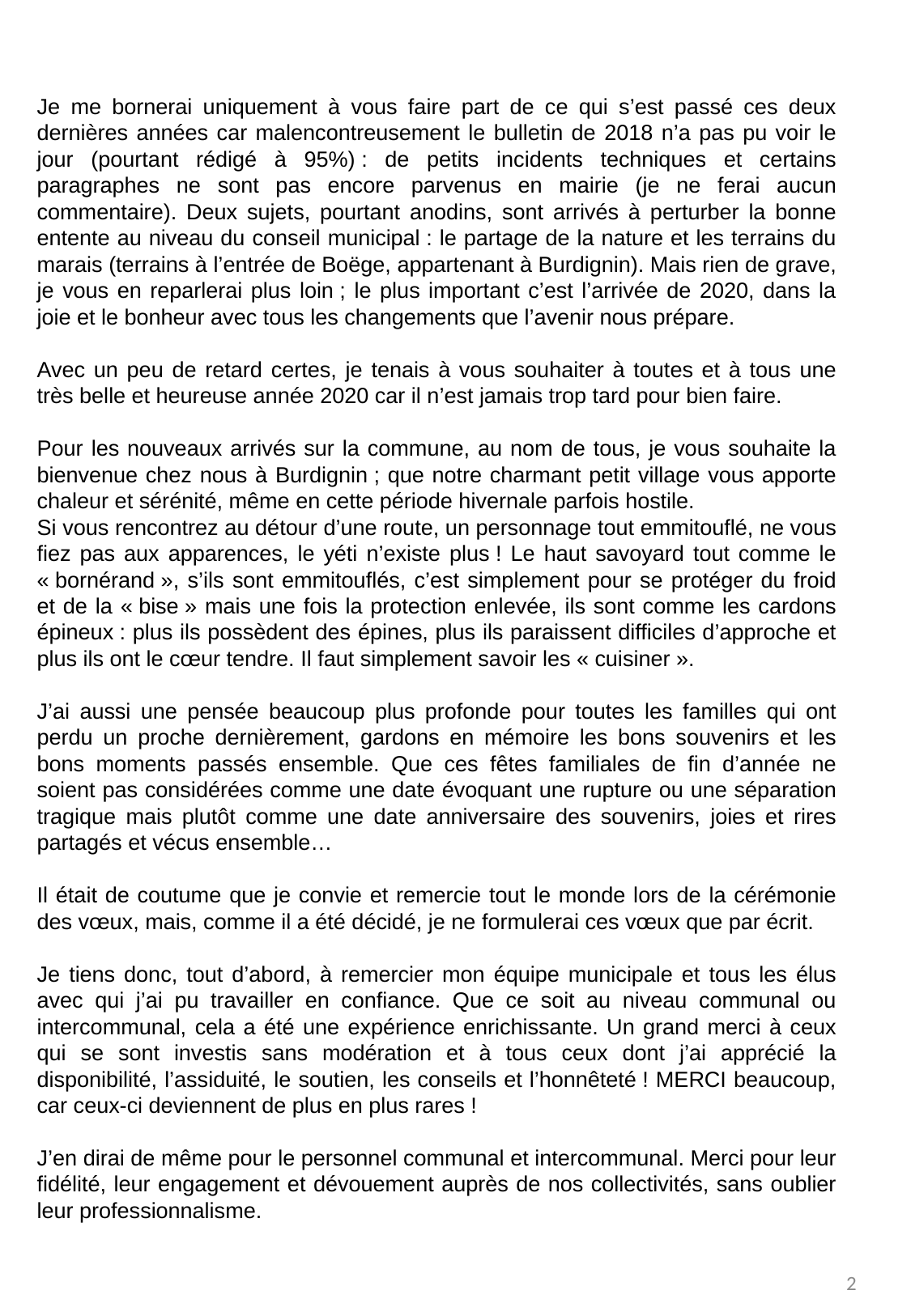

Je me bornerai uniquement à vous faire part de ce qui s’est passé ces deux dernières années car malencontreusement le bulletin de 2018 n’a pas pu voir le jour (pourtant rédigé à 95%) : de petits incidents techniques et certains paragraphes ne sont pas encore parvenus en mairie (je ne ferai aucun commentaire). Deux sujets, pourtant anodins, sont arrivés à perturber la bonne entente au niveau du conseil municipal : le partage de la nature et les terrains du marais (terrains à l’entrée de Boëge, appartenant à Burdignin). Mais rien de grave, je vous en reparlerai plus loin ; le plus important c’est l’arrivée de 2020, dans la joie et le bonheur avec tous les changements que l’avenir nous prépare.

Avec un peu de retard certes, je tenais à vous souhaiter à toutes et à tous une très belle et heureuse année 2020 car il n’est jamais trop tard pour bien faire.

Pour les nouveaux arrivés sur la commune, au nom de tous, je vous souhaite la bienvenue chez nous à Burdignin ; que notre charmant petit village vous apporte chaleur et sérénité, même en cette période hivernale parfois hostile.
Si vous rencontrez au détour d’une route, un personnage tout emmitouflé, ne vous fiez pas aux apparences, le yéti n’existe plus ! Le haut savoyard tout comme le « bornérand », s’ils sont emmitouflés, c’est simplement pour se protéger du froid et de la « bise » mais une fois la protection enlevée, ils sont comme les cardons épineux : plus ils possèdent des épines, plus ils paraissent difficiles d’approche et plus ils ont le cœur tendre. Il faut simplement savoir les « cuisiner ».

J’ai aussi une pensée beaucoup plus profonde pour toutes les familles qui ont perdu un proche dernièrement, gardons en mémoire les bons souvenirs et les bons moments passés ensemble. Que ces fêtes familiales de fin d’année ne soient pas considérées comme une date évoquant une rupture ou une séparation tragique mais plutôt comme une date anniversaire des souvenirs, joies et rires partagés et vécus ensemble…

Il était de coutume que je convie et remercie tout le monde lors de la cérémonie des vœux, mais, comme il a été décidé, je ne formulerai ces vœux que par écrit.

Je tiens donc, tout d’abord, à remercier mon équipe municipale et tous les élus avec qui j’ai pu travailler en confiance. Que ce soit au niveau communal ou intercommunal, cela a été une expérience enrichissante. Un grand merci à ceux qui se sont investis sans modération et à tous ceux dont j’ai apprécié la disponibilité, l’assiduité, le soutien, les conseils et l’honnêteté ! MERCI beaucoup, car ceux-ci deviennent de plus en plus rares !

J’en dirai de même pour le personnel communal et intercommunal. Merci pour leur fidélité, leur engagement et dévouement auprès de nos collectivités, sans oublier leur professionnalisme.
2